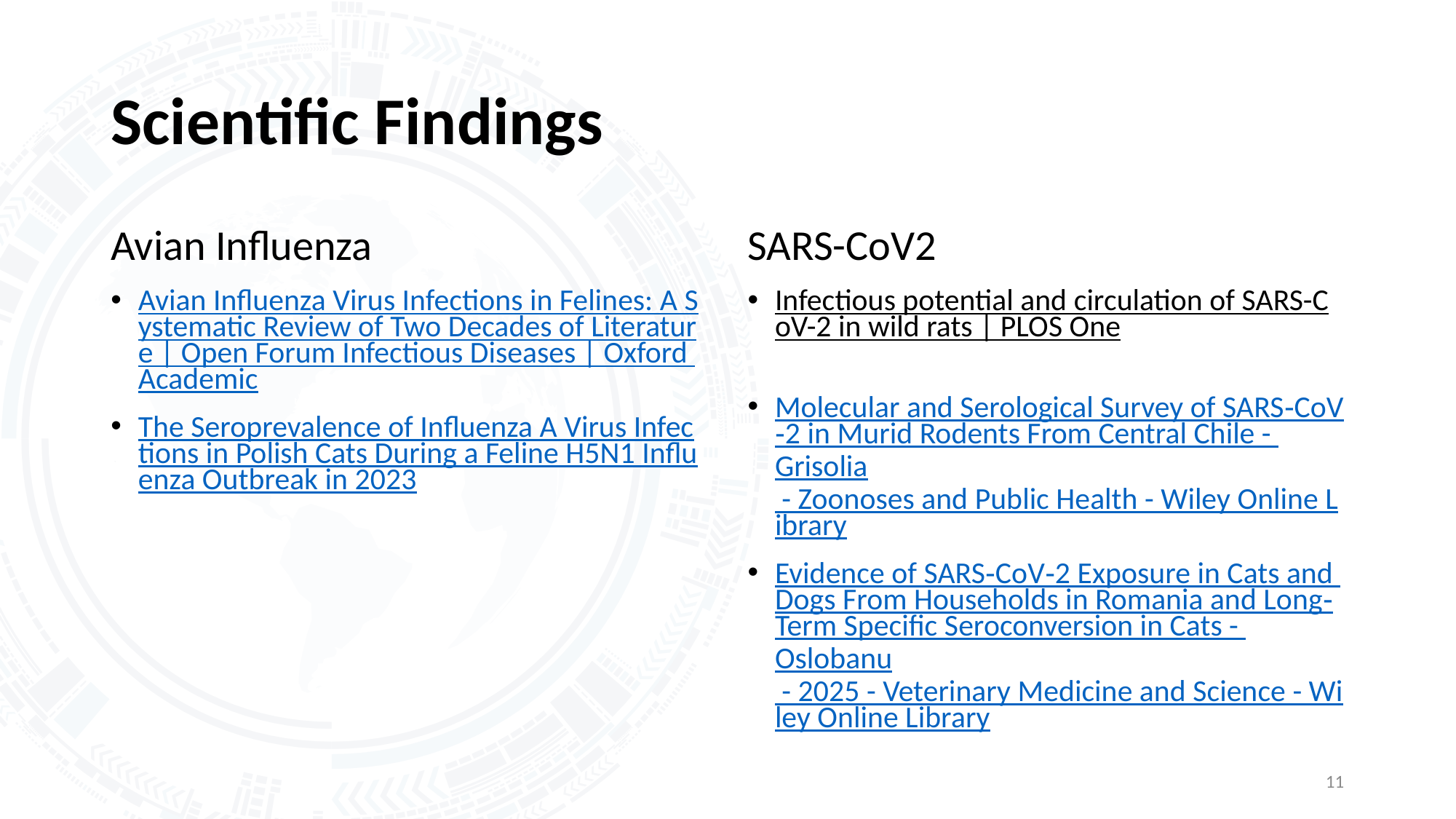

# Scientific Findings
Avian Influenza
Avian Influenza Virus Infections in Felines: A Systematic Review of Two Decades of Literature | Open Forum Infectious Diseases | Oxford Academic
The Seroprevalence of Influenza A Virus Infections in Polish Cats During a Feline H5N1 Influenza Outbreak in 2023

SARS-CoV2
Infectious potential and circulation of SARS-CoV-2 in wild rats | PLOS One
Molecular and Serological Survey of SARS‐CoV‐2 in Murid Rodents From Central Chile - Grisolia - Zoonoses and Public Health - Wiley Online Library
Evidence of SARS‐CoV‐2 Exposure in Cats and Dogs From Households in Romania and Long‐Term Specific Seroconversion in Cats - Oslobanu - 2025 - Veterinary Medicine and Science - Wiley Online Library

11